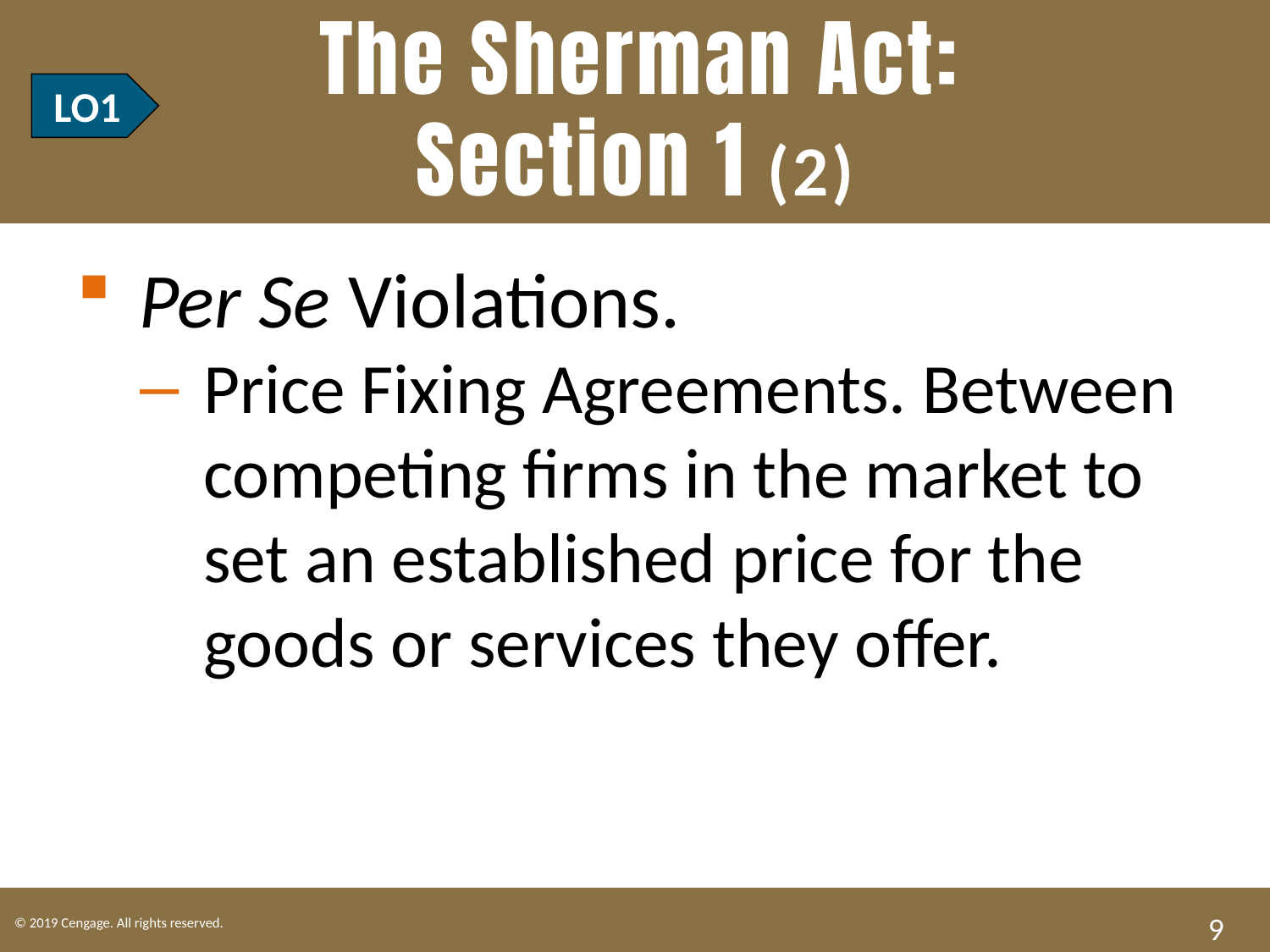

# LO1 The Sherman Act: Section 1 (2)
LO1
Per Se Violations.
Price Fixing Agreements. Between competing firms in the market to set an established price for the goods or services they offer.

9